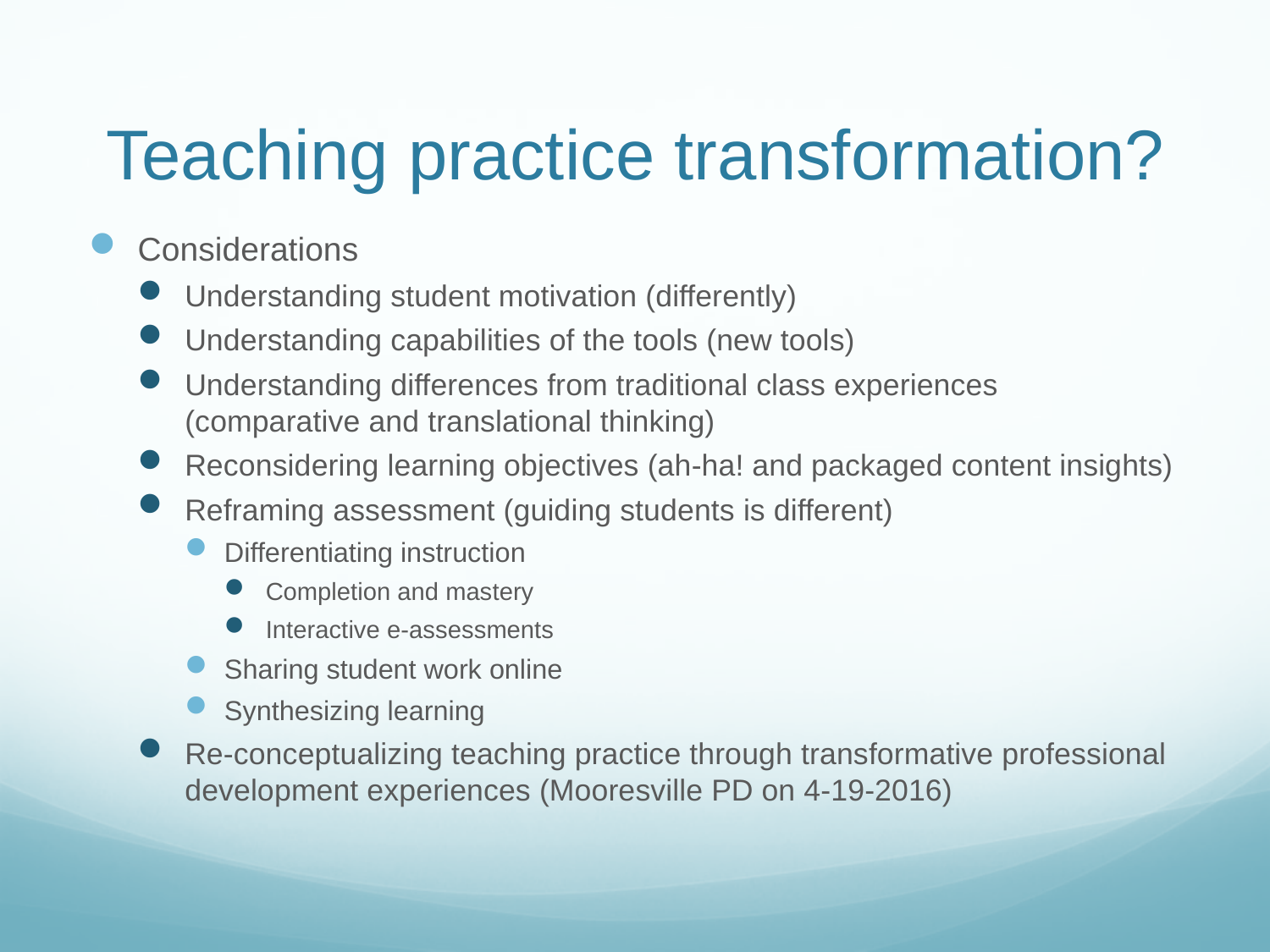

# Teaching practice transformation?
Considerations
Understanding student motivation (differently)
Understanding capabilities of the tools (new tools)
Understanding differences from traditional class experiences (comparative and translational thinking)
Reconsidering learning objectives (ah-ha! and packaged content insights)
Reframing assessment (guiding students is different)
Differentiating instruction
Completion and mastery
Interactive e-assessments
Sharing student work online
Synthesizing learning
Re-conceptualizing teaching practice through transformative professional development experiences (Mooresville PD on 4-19-2016)